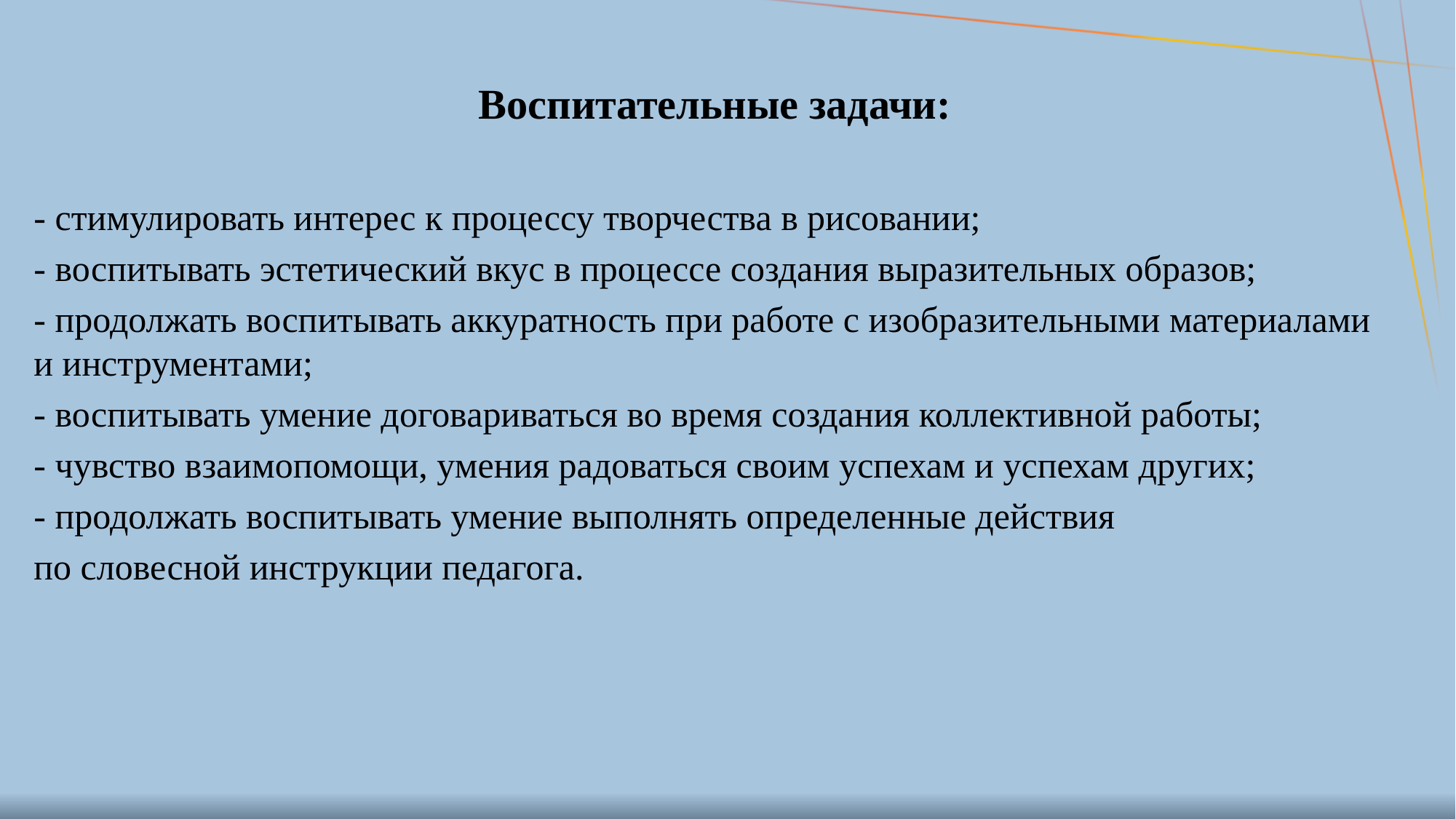

Воспитательные задачи:

- стимулировать интерес к процессу творчества в рисовании;
- воспитывать эстетический вкус в процессе создания выразительных образов;
- продолжать воспитывать аккуратность при работе с изобразительными материалами и инструментами;
- воспитывать умение договариваться во время создания коллективной работы;
- чувство взаимопомощи, умения радоваться своим успехам и успехам других;
- продолжать воспитывать умение выполнять определенные действия
по словесной инструкции педагога.